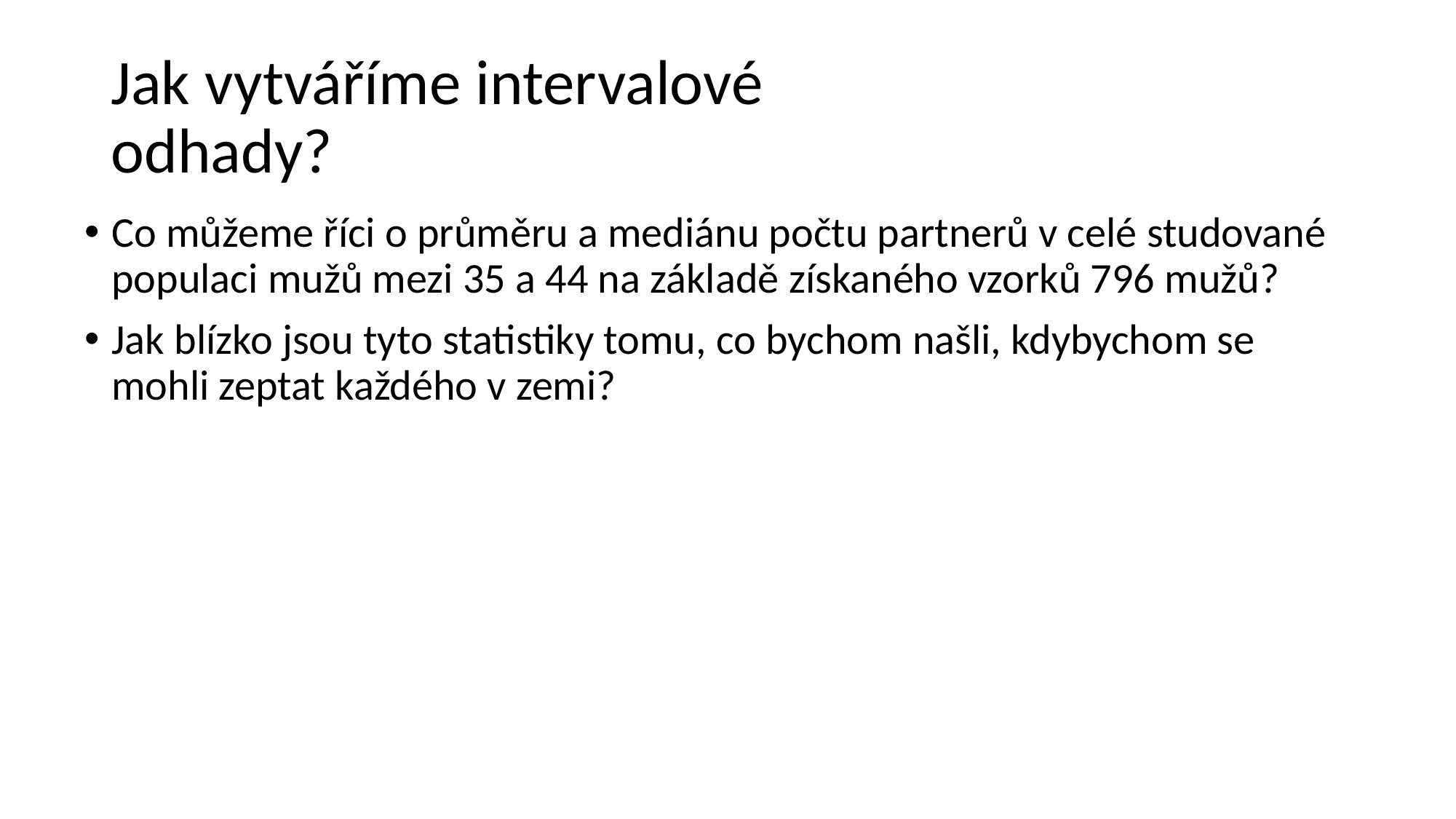

# Jak vytváříme intervalové odhady?
Co můžeme říci o průměru a mediánu počtu partnerů v celé studované populaci mužů mezi 35 a 44 na základě získaného vzorků 796 mužů?
Jak blízko jsou tyto statistiky tomu, co bychom našli, kdybychom se mohli zeptat každého v zemi?